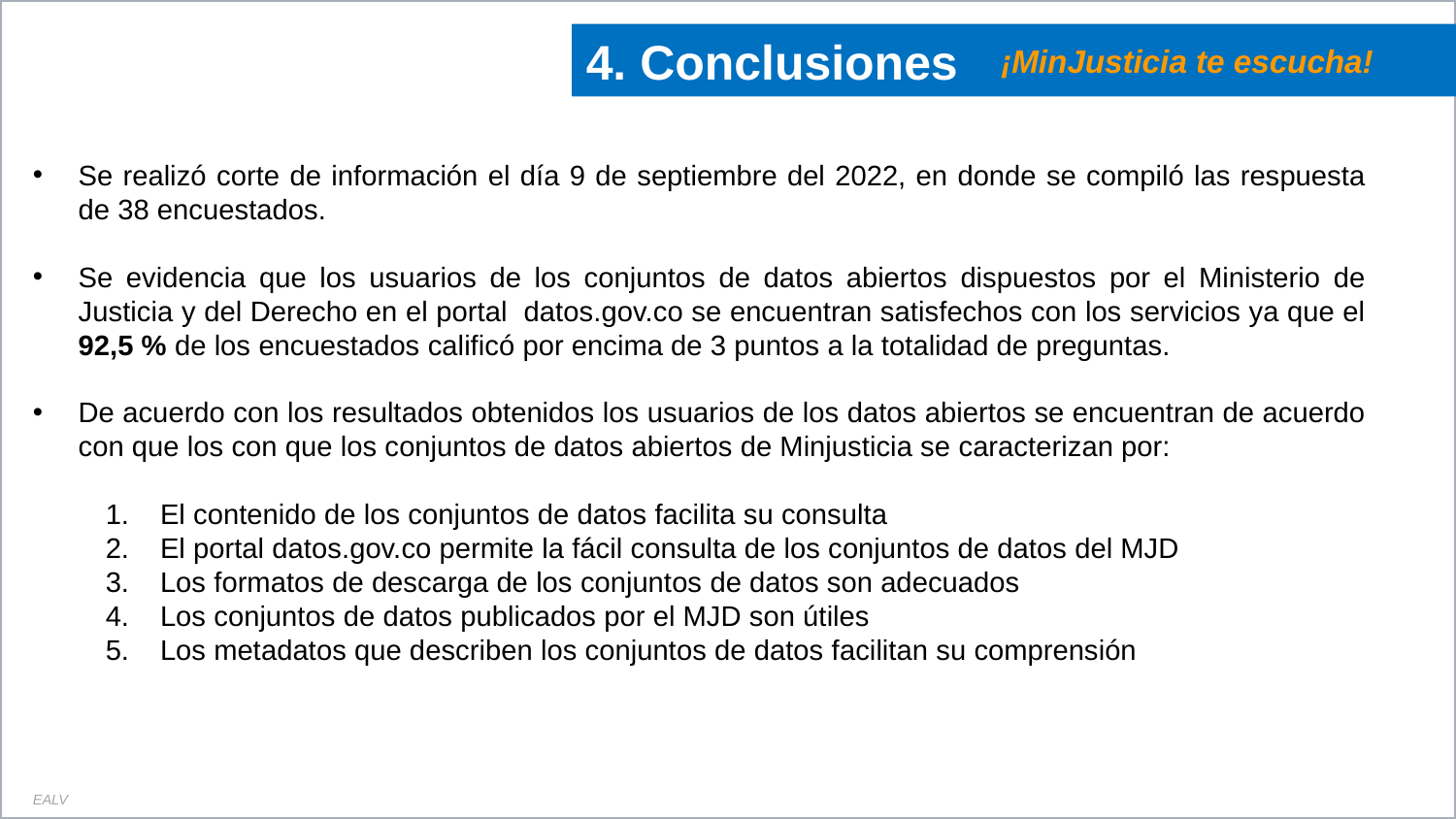

4. Conclusiones
¡MinJusticia te escucha!

Se realizó corte de información el día 9 de septiembre del 2022, en donde se compiló las respuesta de 38 encuestados.

Se evidencia que los usuarios de los conjuntos de datos abiertos dispuestos por el Ministerio de Justicia y del Derecho en el portal  datos.gov.co se encuentran satisfechos con los servicios ya que el 92,5 % de los encuestados calificó por encima de 3 puntos a la totalidad de preguntas.

De acuerdo con los resultados obtenidos los usuarios de los datos abiertos se encuentran de acuerdo con que los con que los conjuntos de datos abiertos de Minjusticia se caracterizan por:

El contenido de los conjuntos de datos facilita su consulta
El portal datos.gov.co permite la fácil consulta de los conjuntos de datos del MJD
Los formatos de descarga de los conjuntos de datos son adecuados
Los conjuntos de datos publicados por el MJD son útiles
Los metadatos que describen los conjuntos de datos facilitan su comprensión

EALV